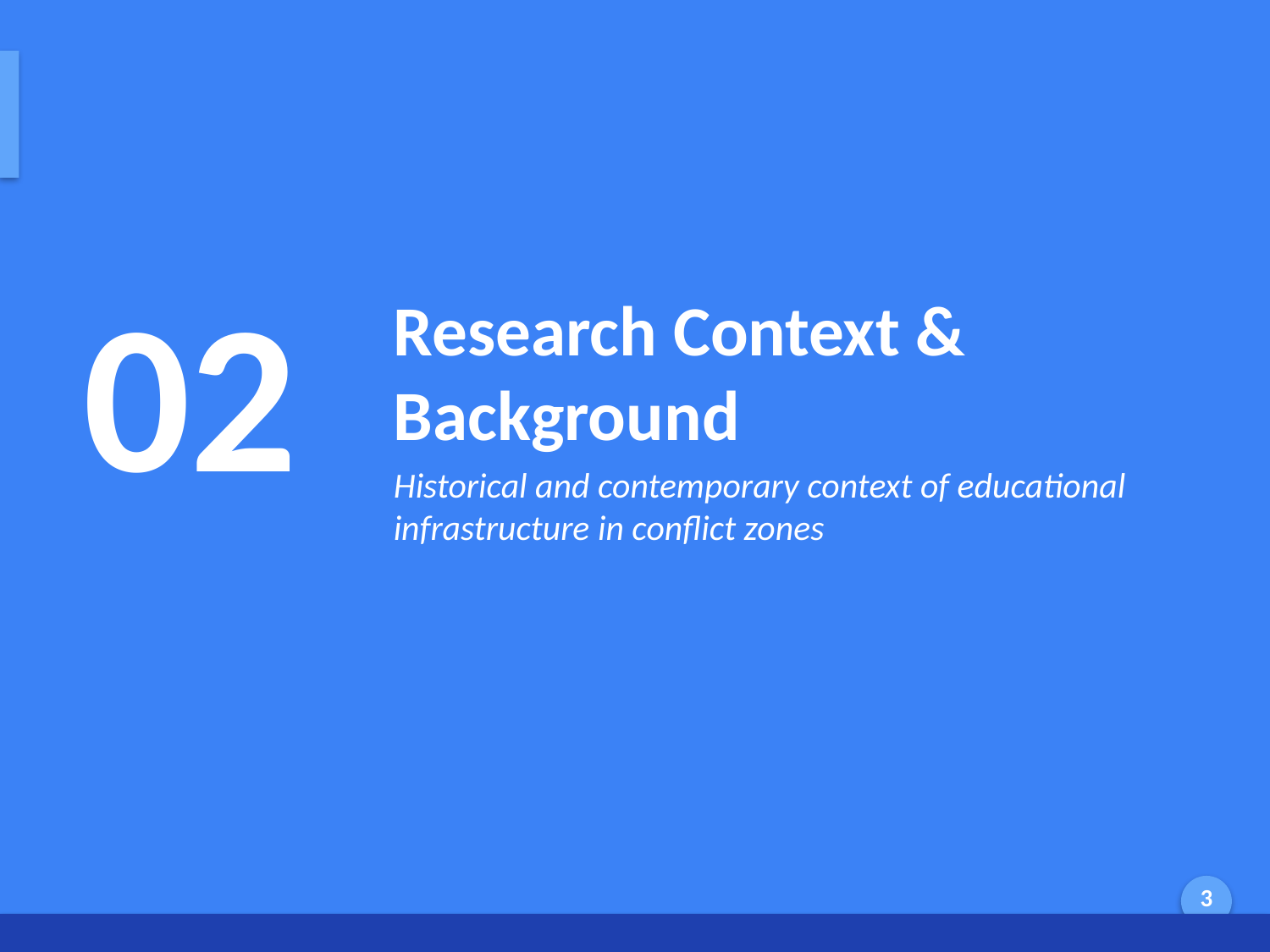

Research Context & Background
02
Research Context & Background
Historical and contemporary context of educational infrastructure in conflict zones
Generated by AI Scholar Frontier

3